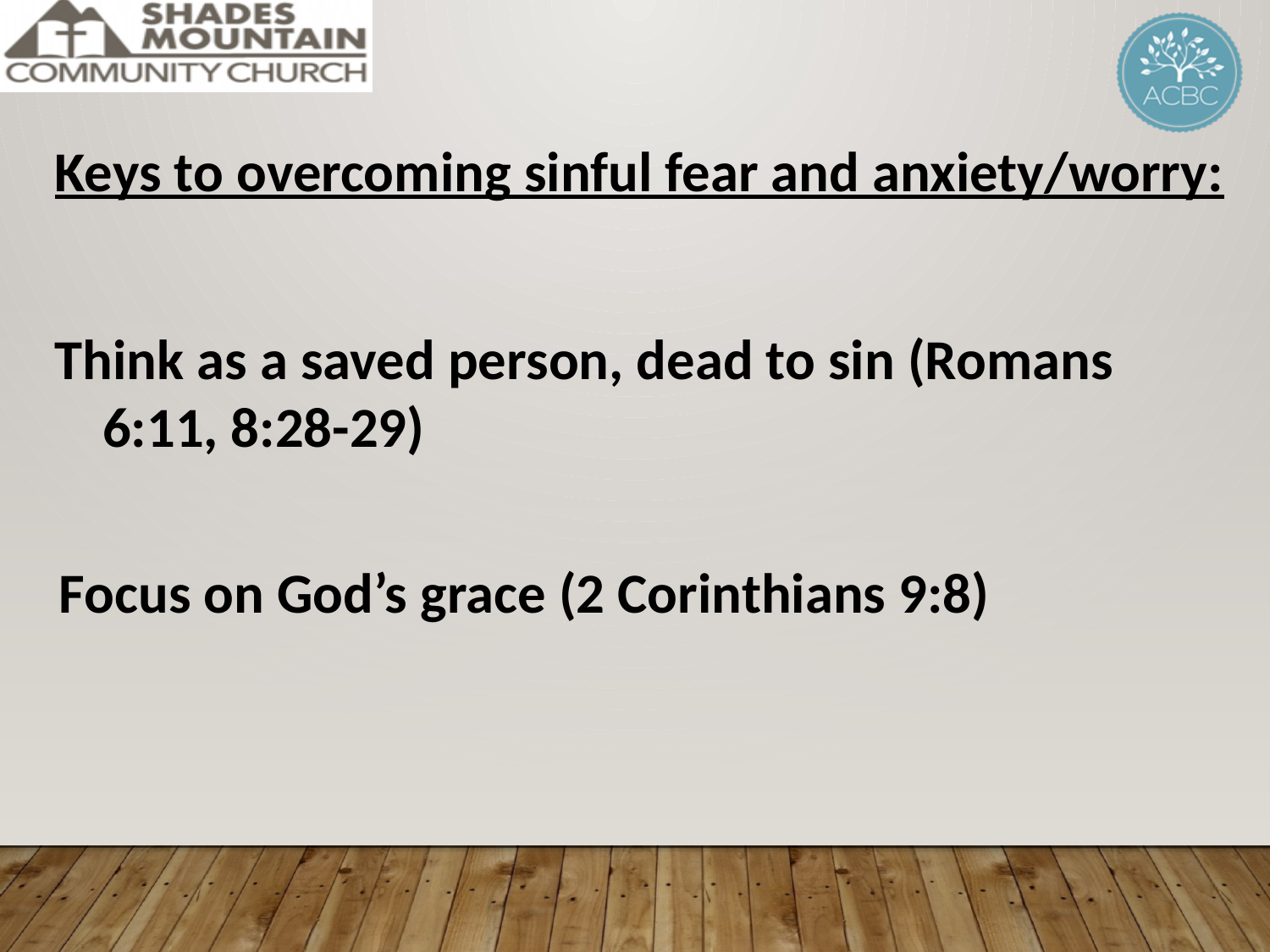

Keys to overcoming sinful fear and anxiety/worry:
Think as a saved person, dead to sin (Romans 6:11, 8:28-29)
Focus on God’s grace (2 Corinthians 9:8)